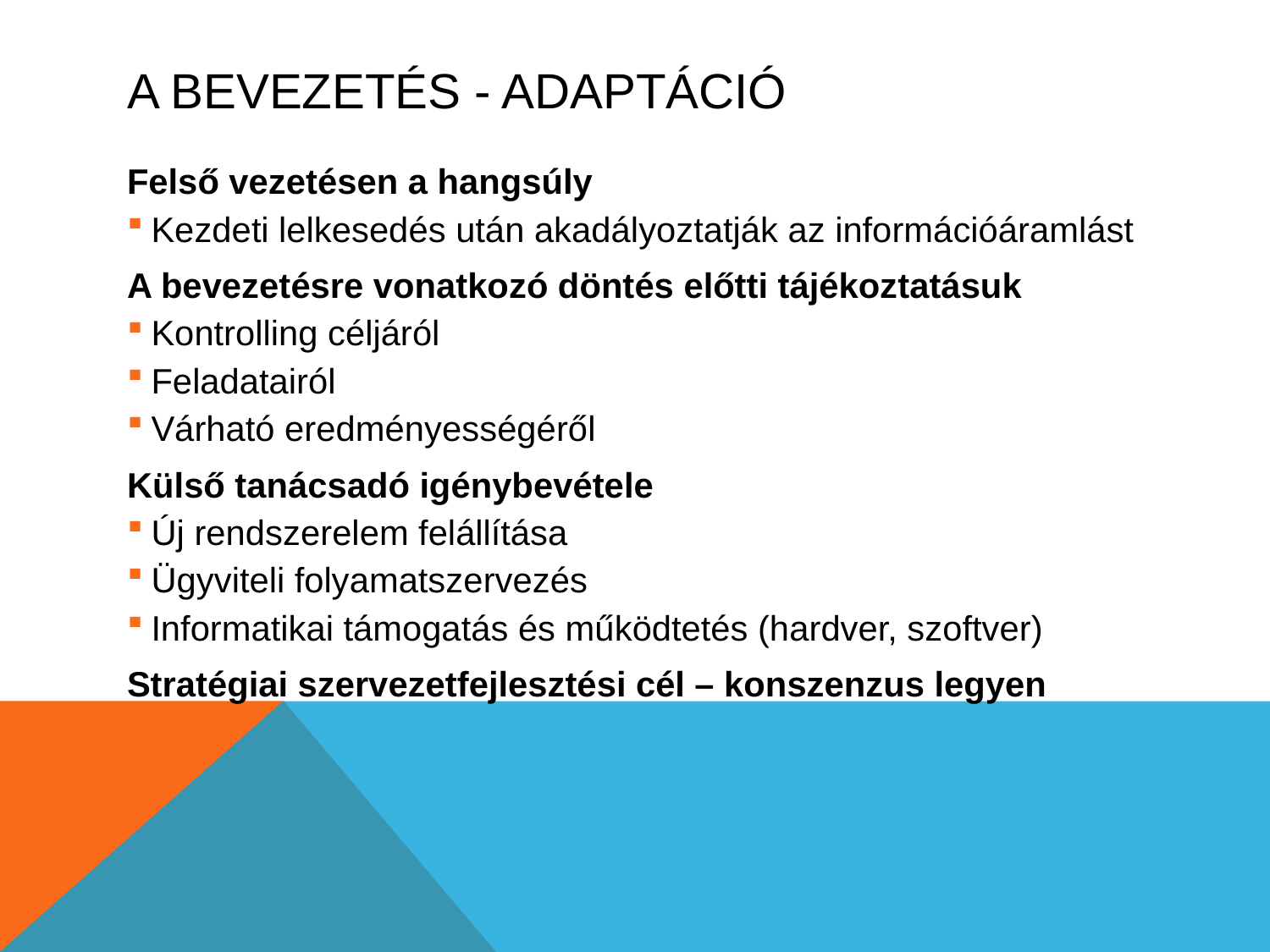

# A bevezetés - adaptáció
Felső vezetésen a hangsúly
Kezdeti lelkesedés után akadályoztatják az információáramlást
A bevezetésre vonatkozó döntés előtti tájékoztatásuk
Kontrolling céljáról
Feladatairól
Várható eredményességéről
Külső tanácsadó igénybevétele
Új rendszerelem felállítása
Ügyviteli folyamatszervezés
Informatikai támogatás és működtetés (hardver, szoftver)
Stratégiai szervezetfejlesztési cél – konszenzus legyen